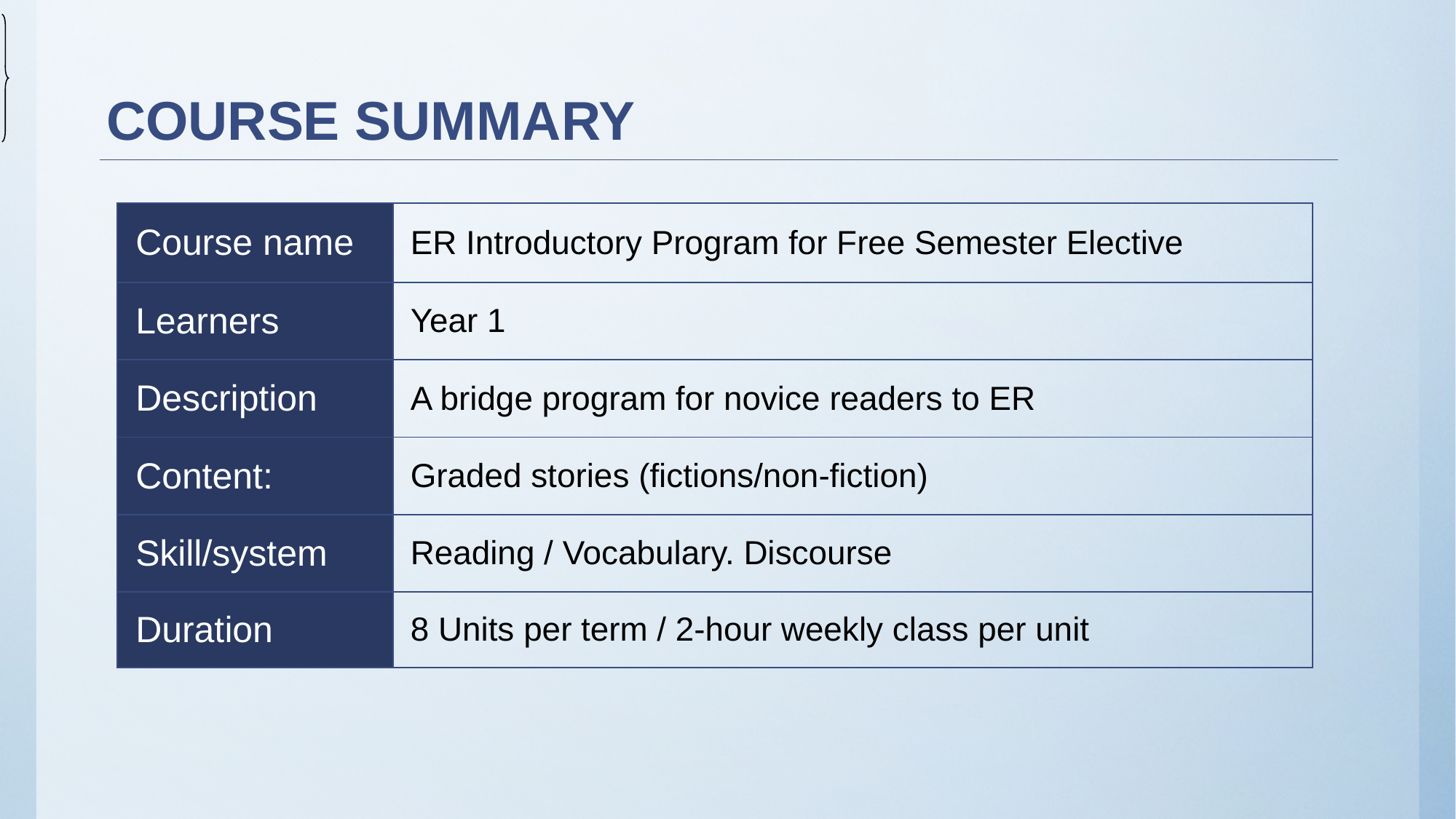

# Course Summary
| Course name | ER Introductory Program for Free Semester Elective |
| --- | --- |
| Learners | Year 1 |
| Description | A bridge program for novice readers to ER |
| Content: | Graded stories (fictions/non-fiction) |
| Skill/system | Reading / Vocabulary. Discourse |
| Duration | 8 Units per term / 2-hour weekly class per unit |